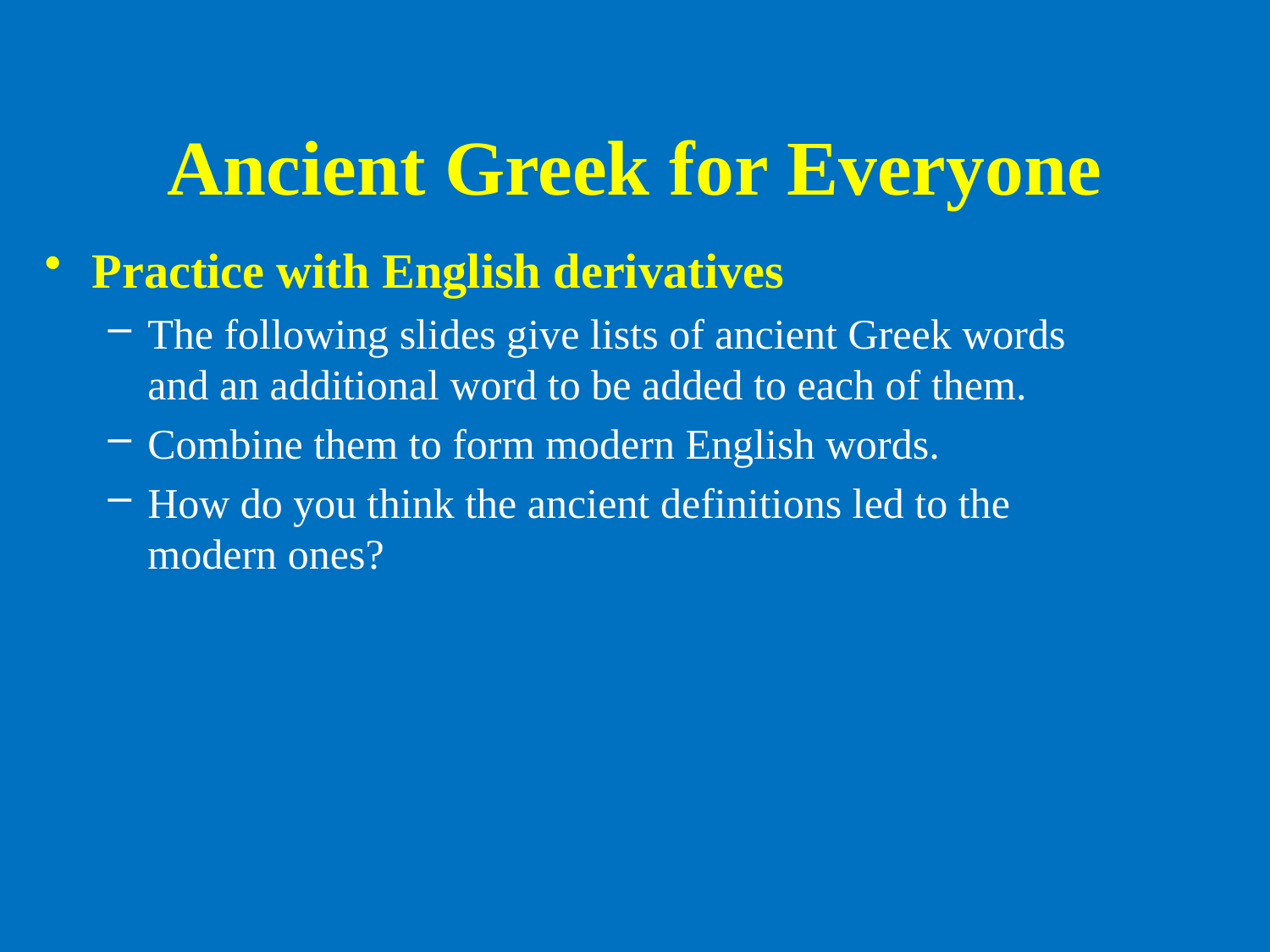

# Ancient Greek for Everyone
Practice with English derivatives
The following slides give lists of ancient Greek words and an additional word to be added to each of them.
Combine them to form modern English words.
How do you think the ancient definitions led to the modern ones?